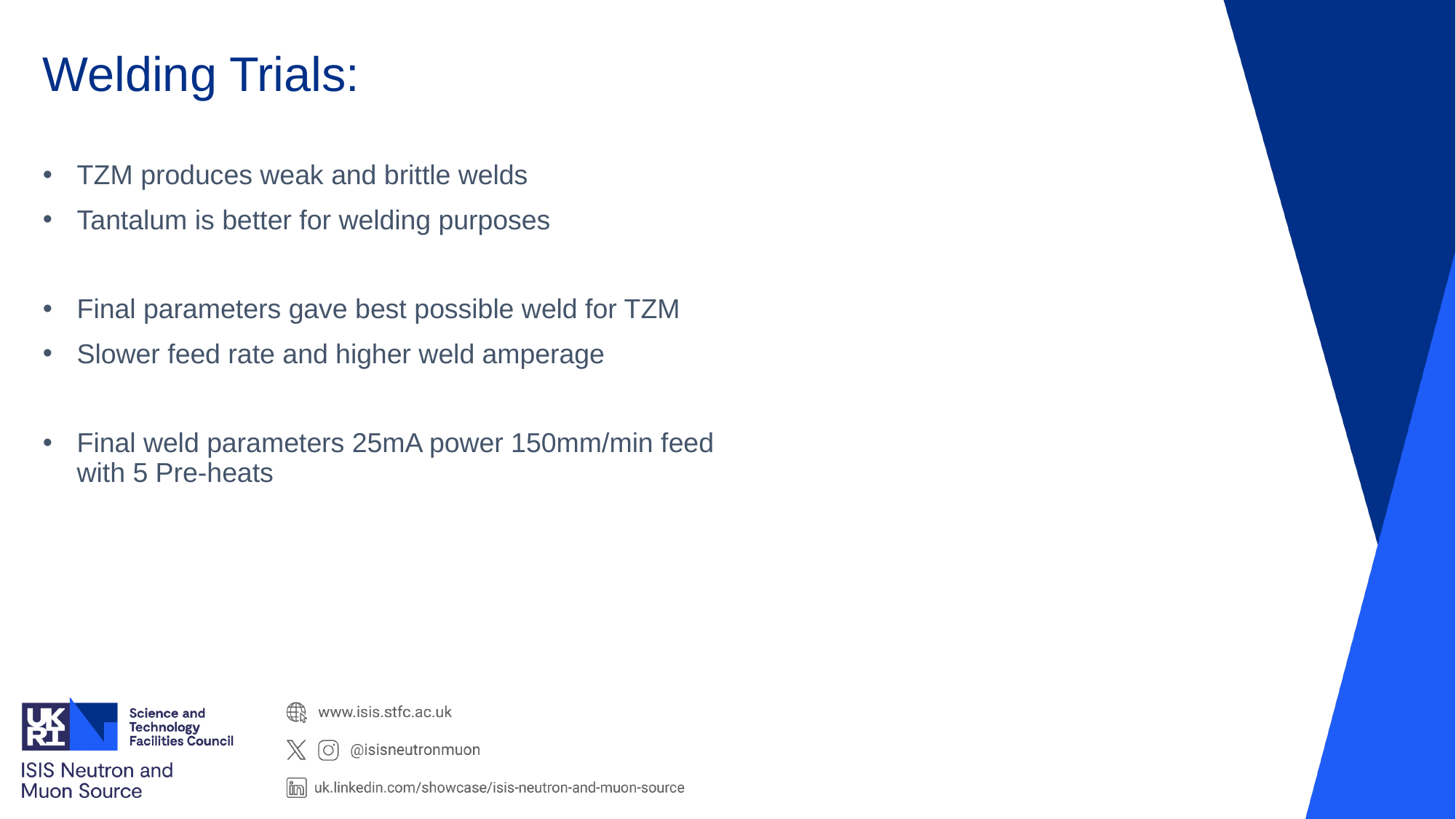

# Welding Trials:
TZM produces weak and brittle welds
Tantalum is better for welding purposes

Final parameters gave best possible weld for TZM
Slower feed rate and higher weld amperage

Final weld parameters 25mA power 150mm/min feed with 5 Pre-heats